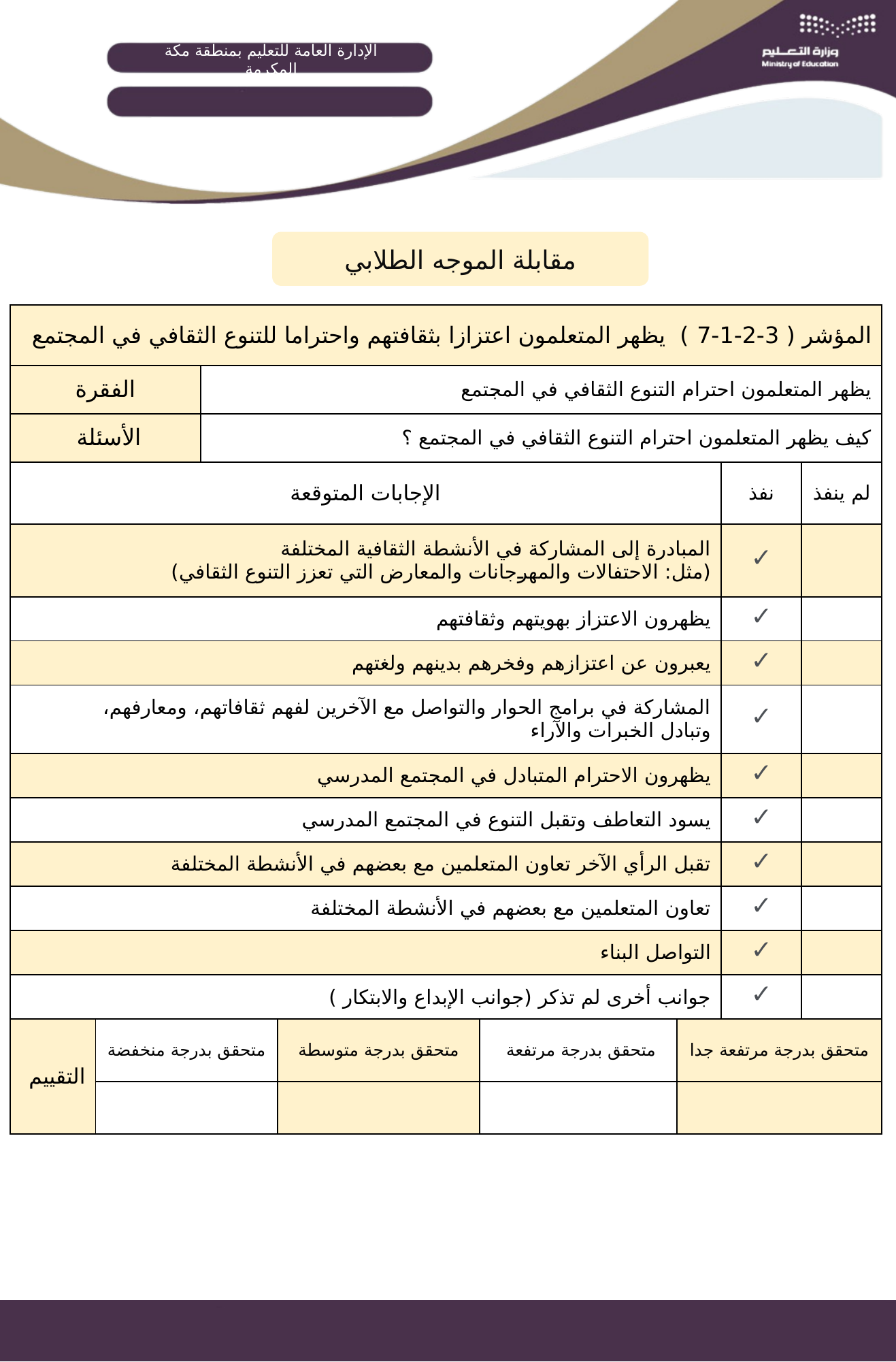

الإدارة العامة للتعليم بمنطقة مكة المكرمة
مقابلة الموجه الطلابي
| المؤشر ( 3-2-1-7 ) يظهر المتعلمون اعتزازا بثقافتهم واحتراما للتنوع الثقافي في المجتمع |  |  |  |  |  |  |  |
| --- | --- | --- | --- | --- | --- | --- | --- |
| الفقرة |  | يظهر المتعلمون احترام التنوع الثقافي في المجتمع |  |  |  |  |  |
| الأسئلة |  | كيف يظهر المتعلمون احترام التنوع الثقافي في المجتمع ؟ |  |  |  |  |  |
| الإجابات المتوقعة |  |  |  |  |  | نفذ | لم ينفذ |
| المبادرة إلى المشاركة في الأنشطة الثقافية المختلفة (مثل: الاحتفالات والمهرجانات والمعارض التي تعزز التنوع الثقافي) |  |  |  |  |  | ✓ |  |
| يظهرون الاعتزاز بهويتهم وثقافتهم |  |  |  |  |  | ✓ |  |
| يعبرون عن اعتزازهم وفخرهم بدينهم ولغتهم |  |  |  |  |  | ✓ |  |
| المشاركة في برامج الحوار والتواصل مع الآخرين لفهم ثقافاتهم، ومعارفهم، وتبادل الخبرات والآراء |  |  |  |  |  | ✓ |  |
| يظهرون الاحترام المتبادل في المجتمع المدرسي |  |  |  |  |  | ✓ |  |
| يسود التعاطف وتقبل التنوع في المجتمع المدرسي |  |  |  |  |  | ✓ |  |
| تقبل الرأي الآخر تعاون المتعلمين مع بعضهم في الأنشطة المختلفة |  |  |  |  |  | ✓ |  |
| تعاون المتعلمين مع بعضهم في الأنشطة المختلفة |  |  |  |  |  | ✓ |  |
| التواصل البناء |  |  |  |  |  | ✓ |  |
| جوانب أخرى لم تذكر (جوانب الإبداع والابتكار ) |  |  |  |  |  | ✓ |  |
| التقييم | متحقق بدرجة منخفضة |  | متحقق بدرجة متوسطة | متحقق بدرجة مرتفعة | متحقق بدرجة مرتفعة جدا |  |  |
|  |  |  |  |  |  |  |  |